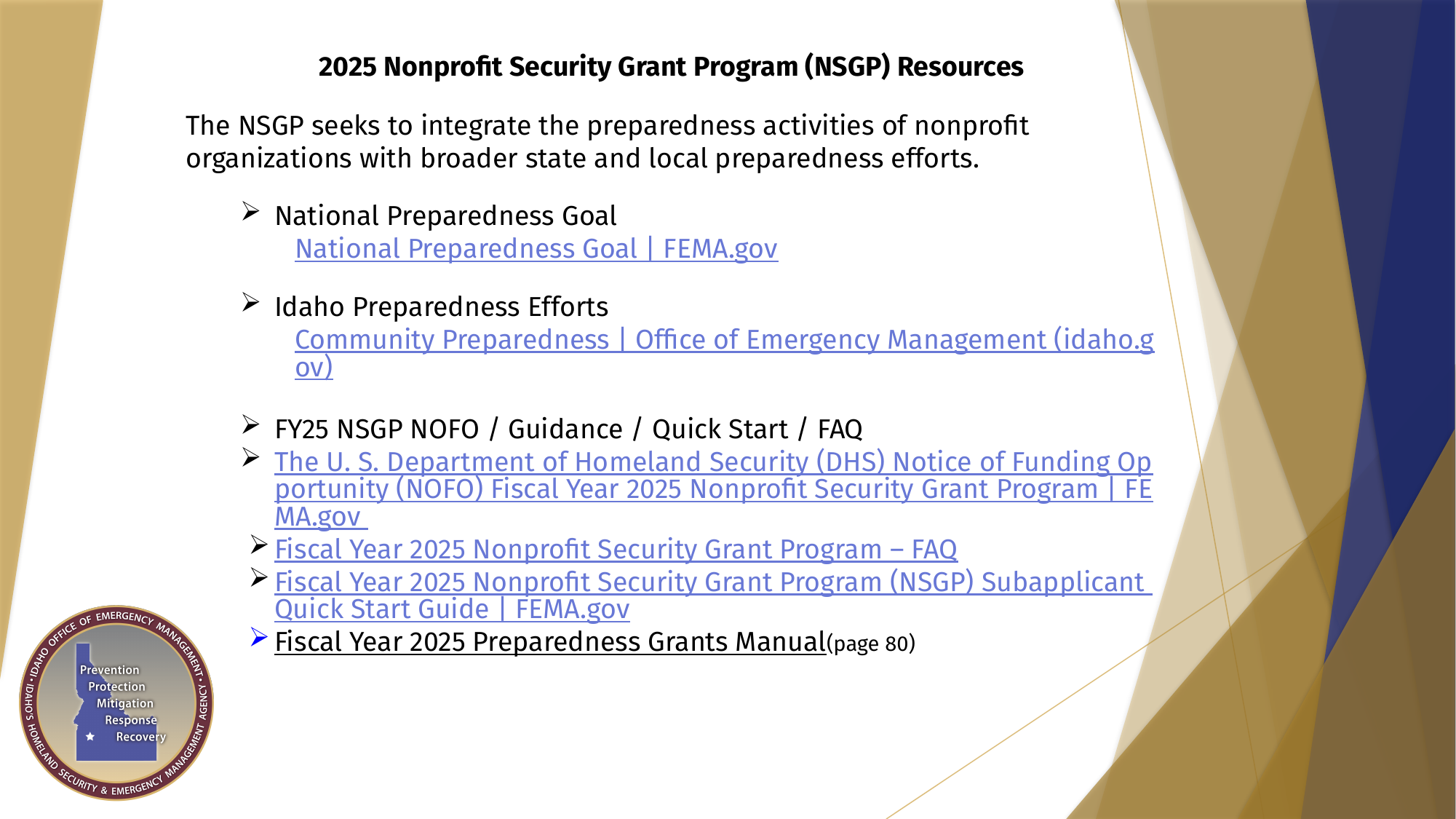

2025 Nonprofit Security Grant Program (NSGP) Resources

The NSGP seeks to integrate the preparedness activities of nonprofit organizations with broader state and local preparedness efforts.

National Preparedness Goal
National Preparedness Goal | FEMA.gov

Idaho Preparedness Efforts
Community Preparedness | Office of Emergency Management (idaho.gov)

FY25 NSGP NOFO / Guidance / Quick Start / FAQ
The U. S. Department of Homeland Security (DHS) Notice of Funding Opportunity (NOFO) Fiscal Year 2025 Nonprofit Security Grant Program | FEMA.gov
Fiscal Year 2025 Nonprofit Security Grant Program – FAQ
Fiscal Year 2025 Nonprofit Security Grant Program (NSGP) Subapplicant Quick Start Guide | FEMA.gov
Fiscal Year 2025 Preparedness Grants Manual(page 80)